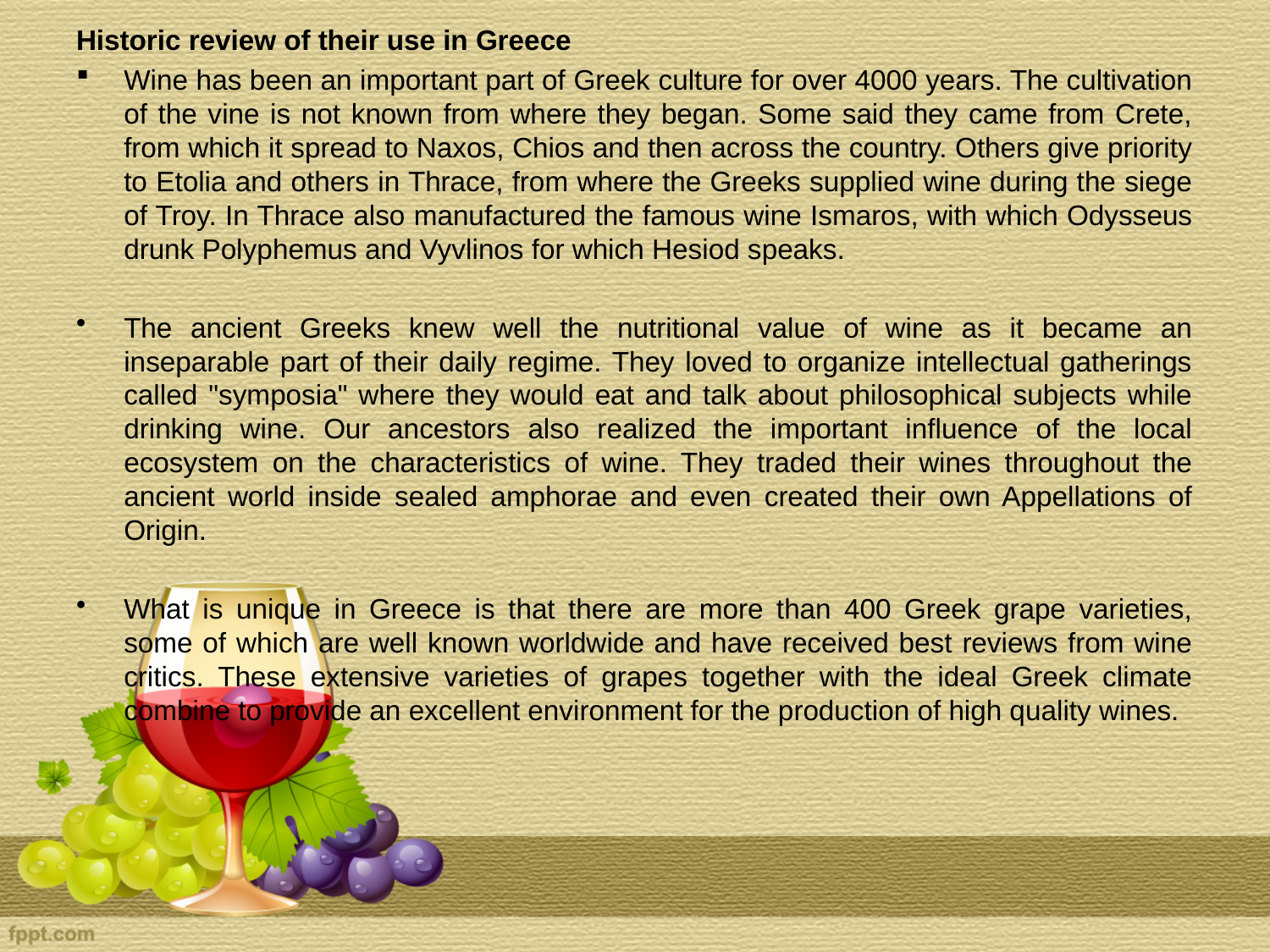

Historic review of their use in Greece
Wine has been an important part of Greek culture for over 4000 years. The cultivation of the vine is not known from where they began. Some said they came from Crete, from which it spread to Naxos, Chios and then across the country. Others give priority to Etolia and others in Thrace, from where the Greeks supplied wine during the siege of Troy. In Thrace also manufactured the famous wine Ismaros, with which Odysseus drunk Polyphemus and Vyvlinos for which Hesiod speaks.

The ancient Greeks knew well the nutritional value of wine as it became an inseparable part of their daily regime. They loved to organize intellectual gatherings called "symposia" where they would eat and talk about philosophical subjects while drinking wine. Our ancestors also realized the important influence of the local ecosystem on the characteristics of wine. They traded their wines throughout the ancient world inside sealed amphorae and even created their own Appellations of Origin.

What is unique in Greece is that there are more than 400 Greek grape varieties, some of which are well known worldwide and have received best reviews from wine critics. These extensive varieties of grapes together with the ideal Greek climate combine to provide an excellent environment for the production of high quality wines.